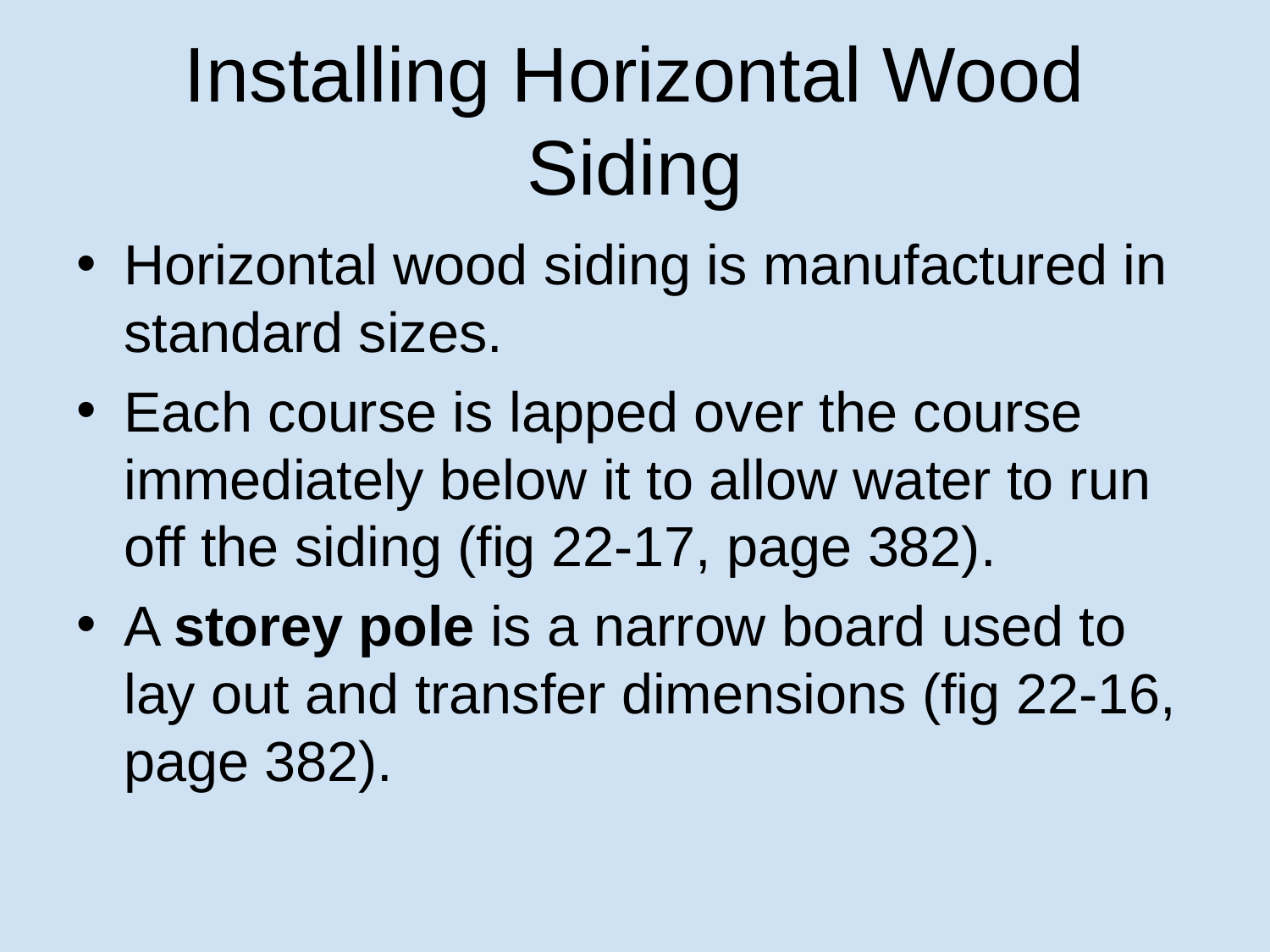

# Installing Horizontal Wood Siding
Horizontal wood siding is manufactured in standard sizes.
Each course is lapped over the course immediately below it to allow water to run off the siding (fig 22-17, page 382).
A storey pole is a narrow board used to lay out and transfer dimensions (fig 22-16, page 382).